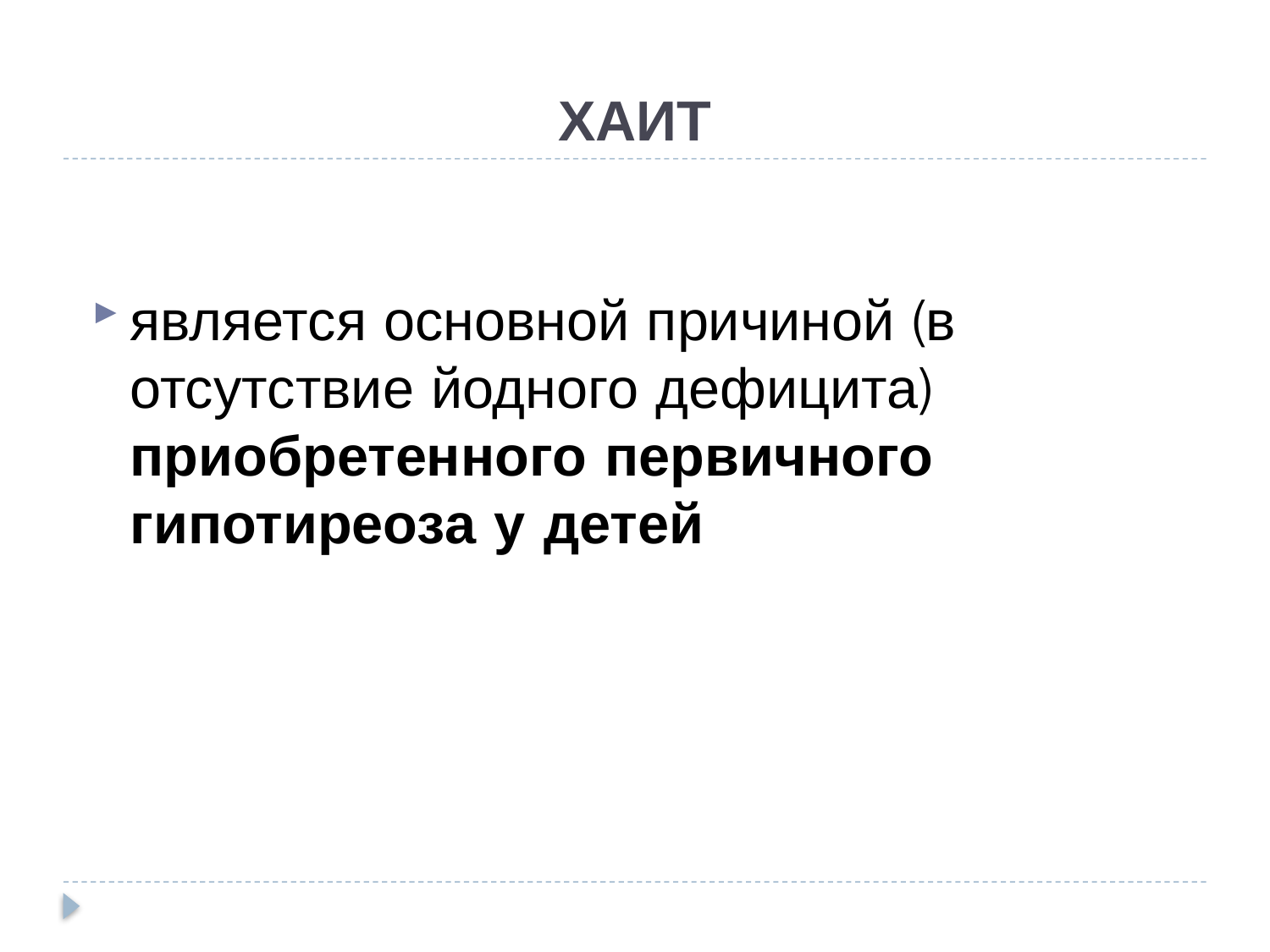

# ХАИТ
является основной причиной (в отсутствие йодного дефицита) приобретенного первичного гипотиреоза у детей